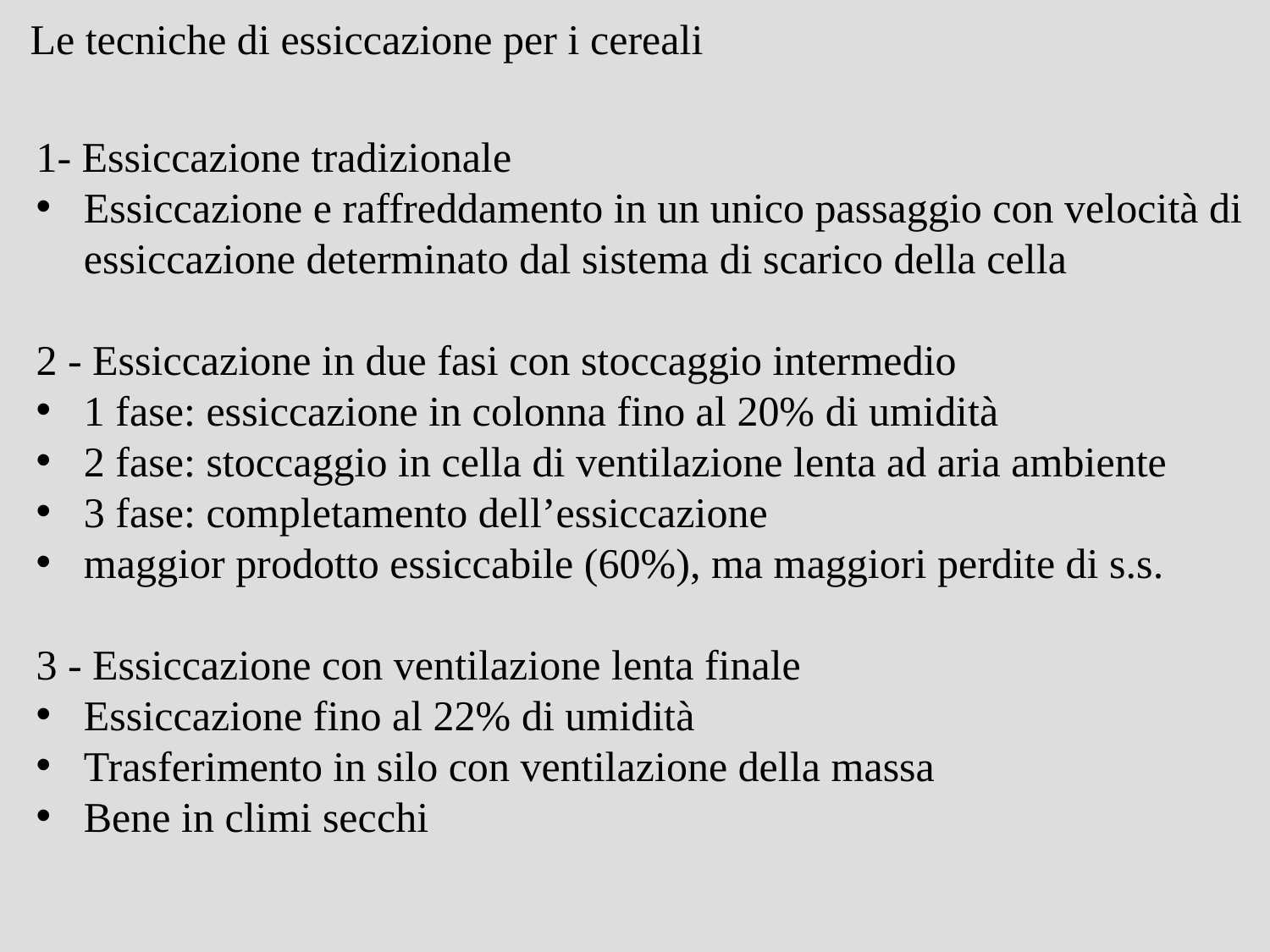

Le tecniche di essiccazione per i cereali
1- Essiccazione tradizionale
Essiccazione e raffreddamento in un unico passaggio con velocità di essiccazione determinato dal sistema di scarico della cella

2 - Essiccazione in due fasi con stoccaggio intermedio
1 fase: essiccazione in colonna fino al 20% di umidità
2 fase: stoccaggio in cella di ventilazione lenta ad aria ambiente
3 fase: completamento dell’essiccazione
maggior prodotto essiccabile (60%), ma maggiori perdite di s.s.

3 - Essiccazione con ventilazione lenta finale
Essiccazione fino al 22% di umidità
Trasferimento in silo con ventilazione della massa
Bene in climi secchi